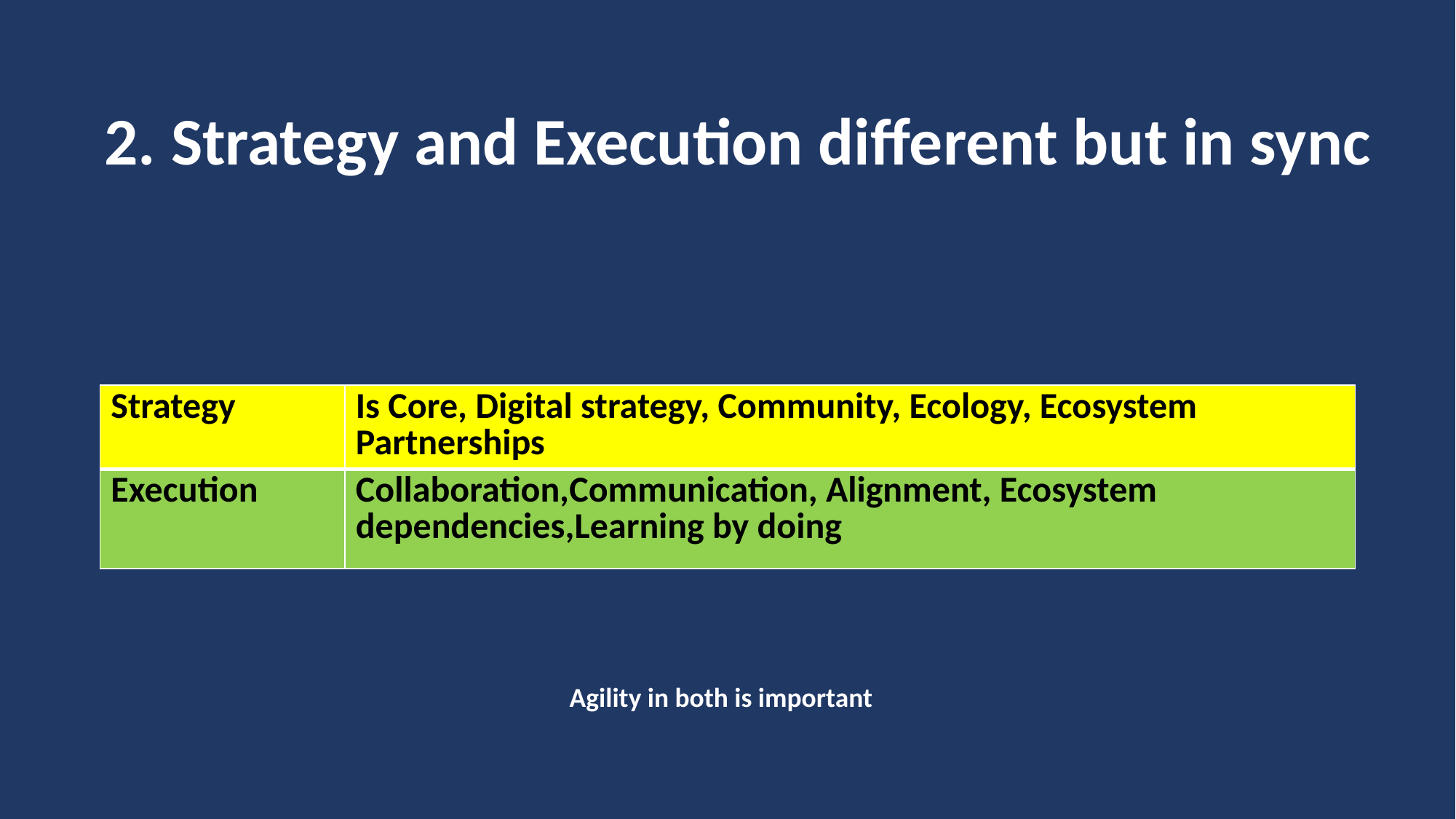

# 2. Strategy and Execution different but in sync
| Strategy | Is Core, Digital strategy, Community, Ecology, Ecosystem Partnerships |
| --- | --- |
| Execution | Collaboration,Communication, Alignment, Ecosystem dependencies,Learning by doing |
Agility in both is important